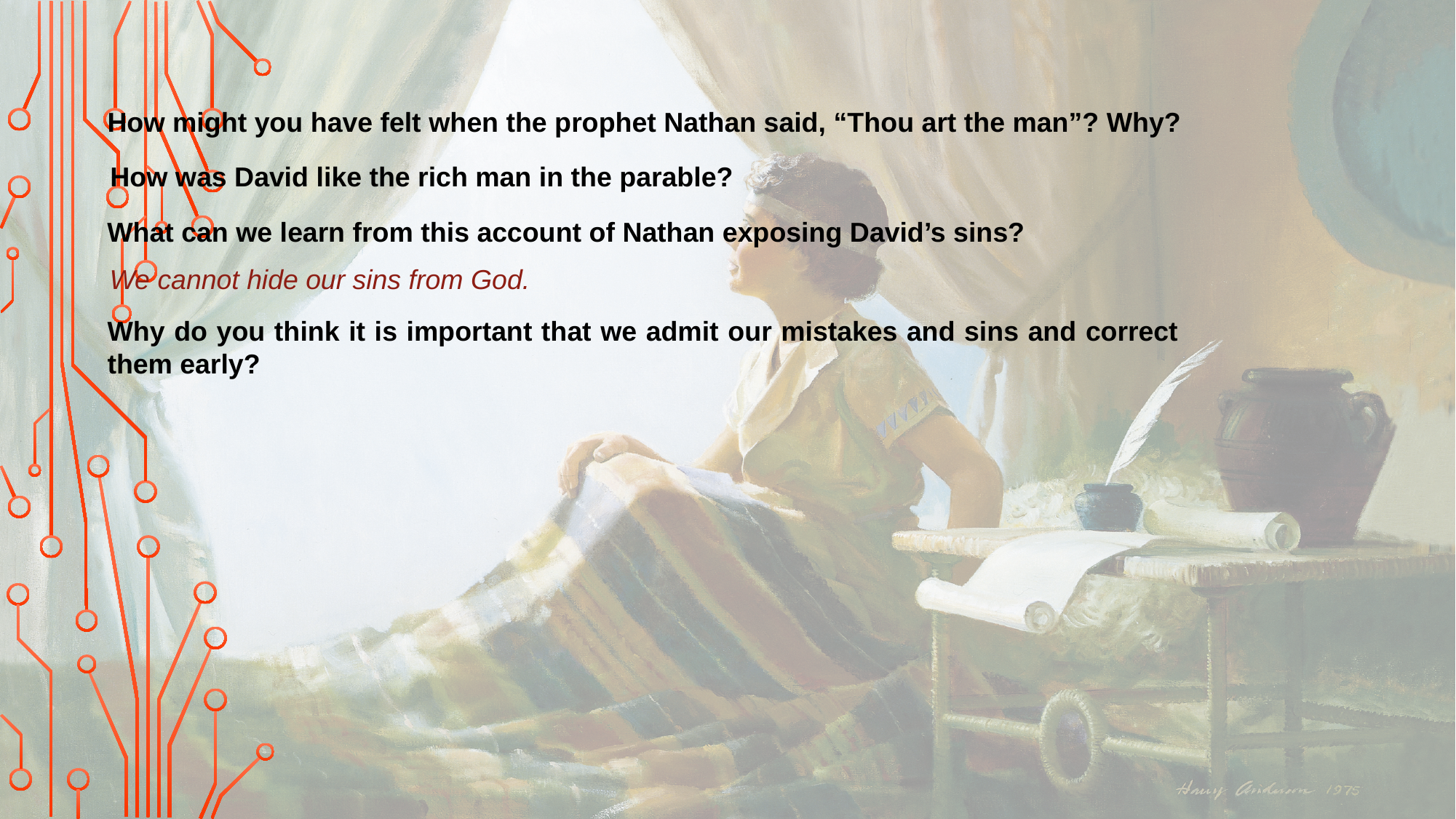

How might you have felt when the prophet Nathan said, “Thou art the man”? Why?
How was David like the rich man in the parable?
What can we learn from this account of Nathan exposing David’s sins?
We cannot hide our sins from God.
Why do you think it is important that we admit our mistakes and sins and correct them early?